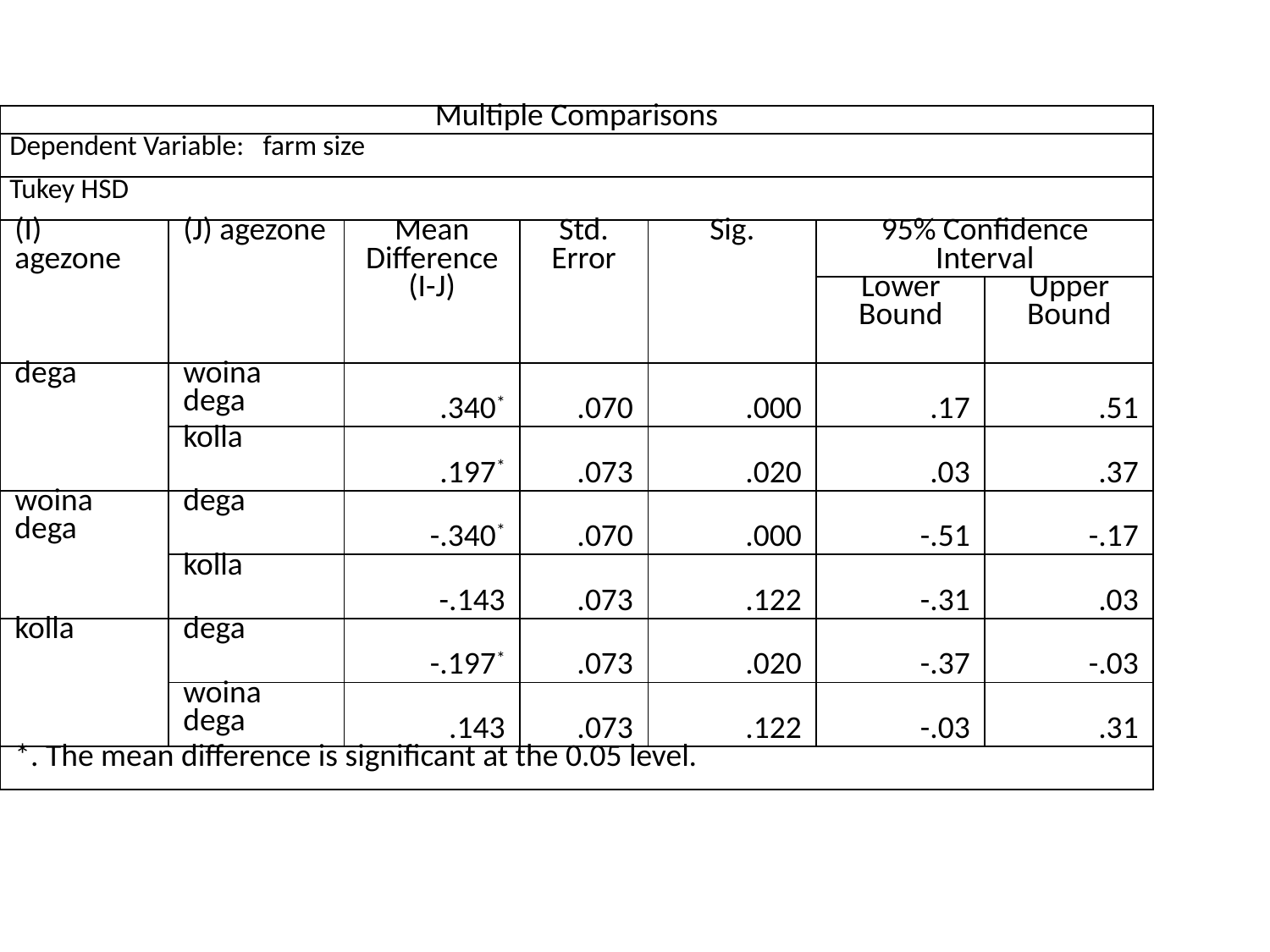

| Multiple Comparisons |  |  |  |  |  |  |
| --- | --- | --- | --- | --- | --- | --- |
| Dependent Variable: farm size |  |  |  |  |  |  |
| Tukey HSD |  |  |  |  |  |  |
| (I) agezone | (J) agezone | Mean Difference (I-J) | Std. Error | Sig. | 95% Confidence Interval |  |
|  |  |  |  |  | Lower Bound | Upper Bound |
| dega | woina dega | .340\* | .070 | .000 | .17 | .51 |
|  | kolla | .197\* | .073 | .020 | .03 | .37 |
| woina dega | dega | -.340\* | .070 | .000 | -.51 | -.17 |
|  | kolla | -.143 | .073 | .122 | -.31 | .03 |
| kolla | dega | -.197\* | .073 | .020 | -.37 | -.03 |
|  | woina dega | .143 | .073 | .122 | -.03 | .31 |
| \*. The mean difference is significant at the 0.05 level. |  |  |  |  |  |  |